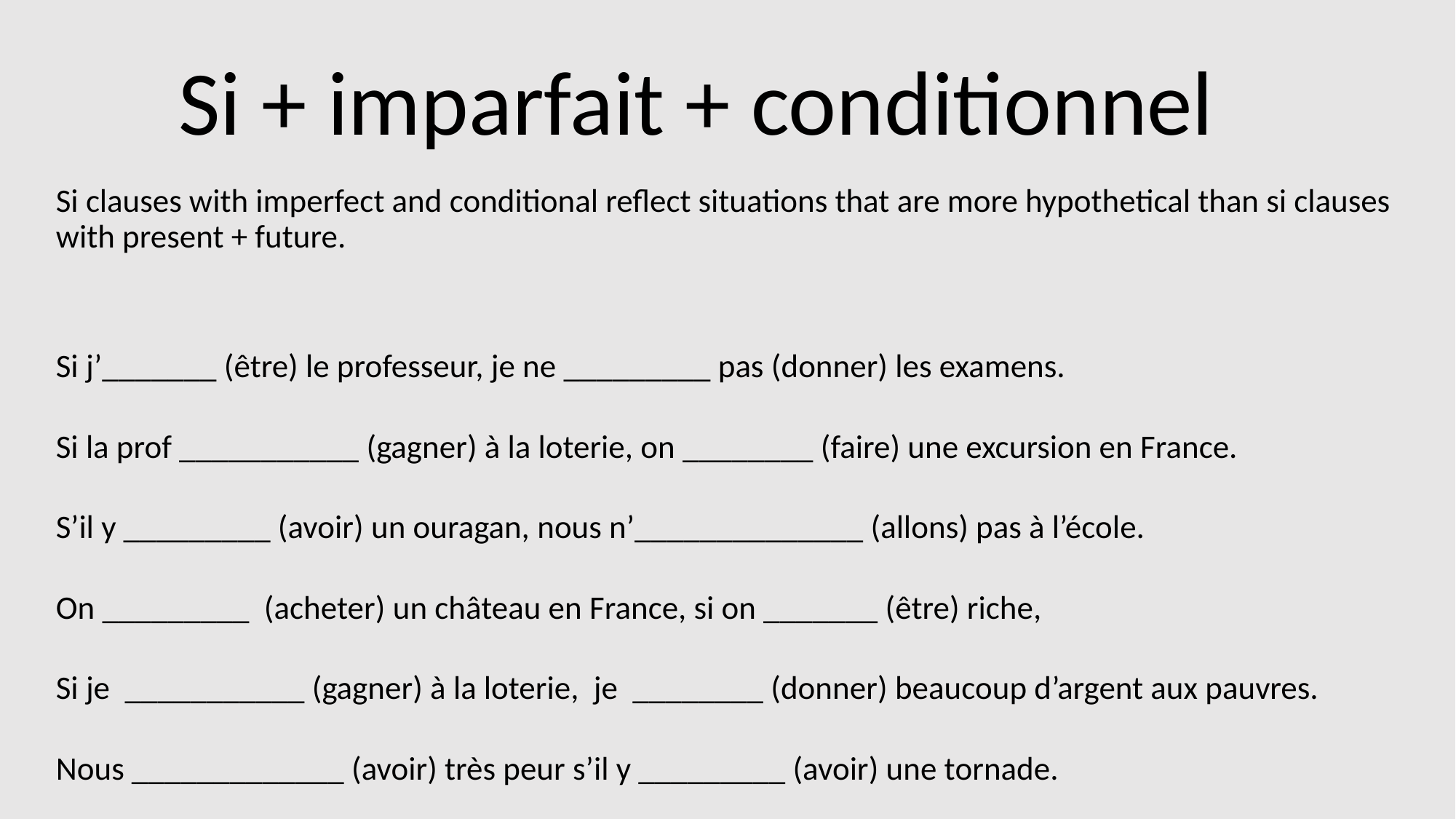

# Si + imparfait + conditionnel
Si clauses with imperfect and conditional reflect situations that are more hypothetical than si clauses with present + future.

Si j’_______ (être) le professeur, je ne _________ pas (donner) les examens.
Si la prof ___________ (gagner) à la loterie, on ________ (faire) une excursion en France.
S’il y _________ (avoir) un ouragan, nous n’______________ (allons) pas à l’école.
On _________  (acheter) un château en France, si on _______ (être) riche,
Si je  ___________ (gagner) à la loterie,  je  ________ (donner) beaucoup d’argent aux pauvres.
Nous _____________ (avoir) très peur s’il y _________ (avoir) une tornade.